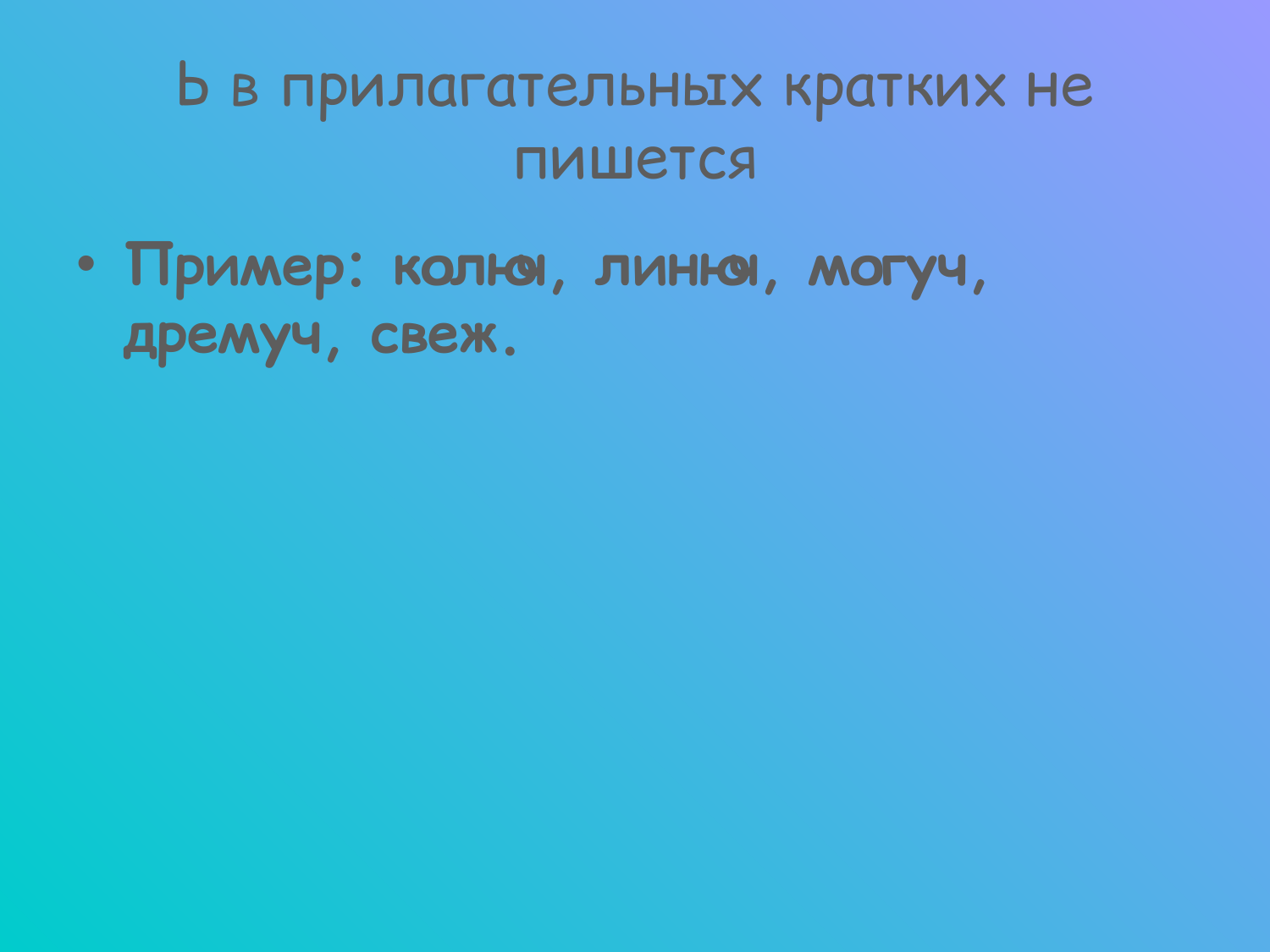

# Ь в прилагательных кратких не пишется
Пример: колюч, линюч, могуч, дремуч, свеж.